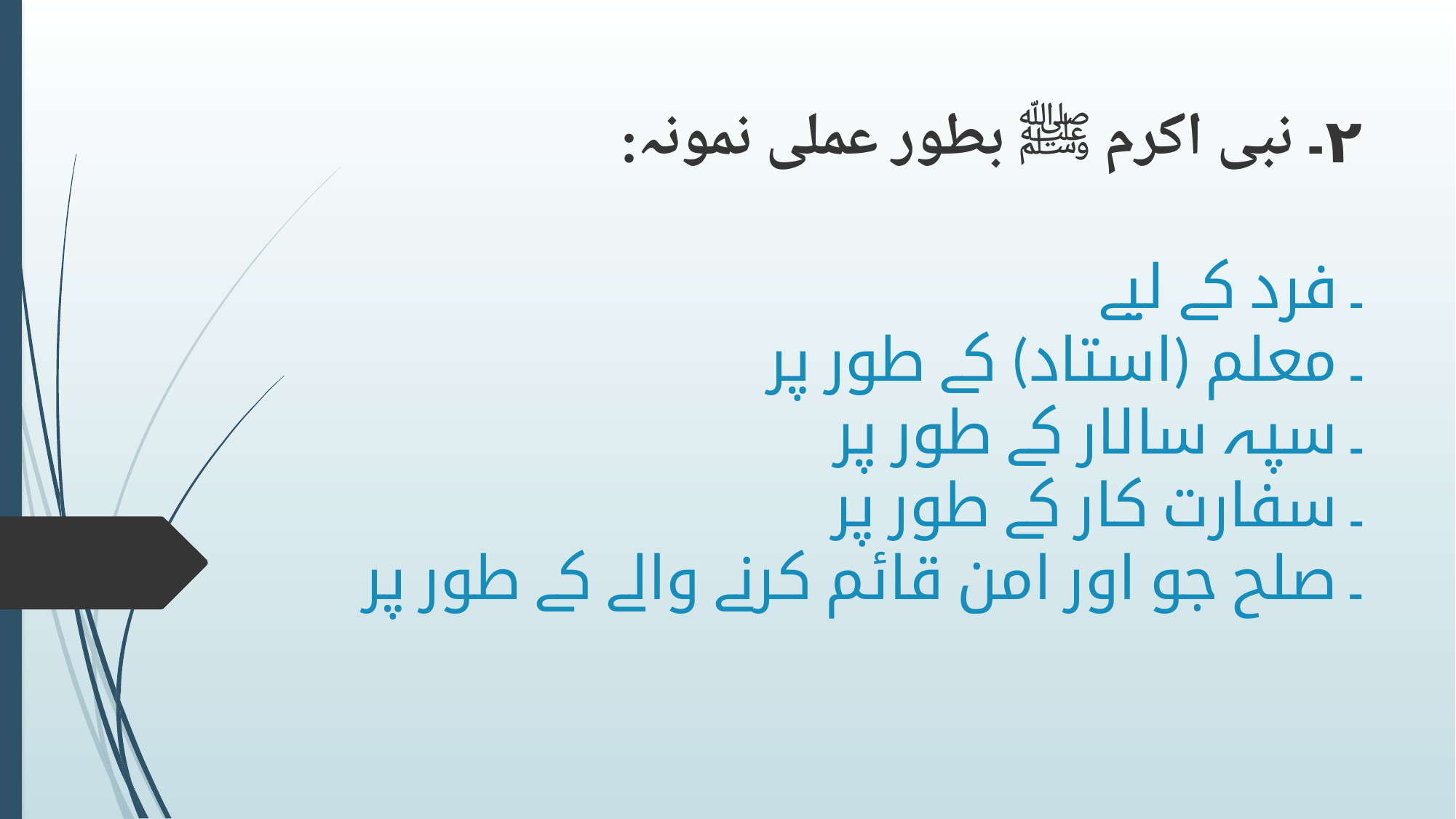

# ۲۔ نبی اکرم ﷺ بطور عملی نمونہ: ۔ فرد کے لیے ۔ معلم (استاد) کے طور پر ۔ سپہ سالار کے طور پر ۔ سفارت کار کے طور پر ۔ صلح جو اور امن قائم کرنے والے کے طور پر